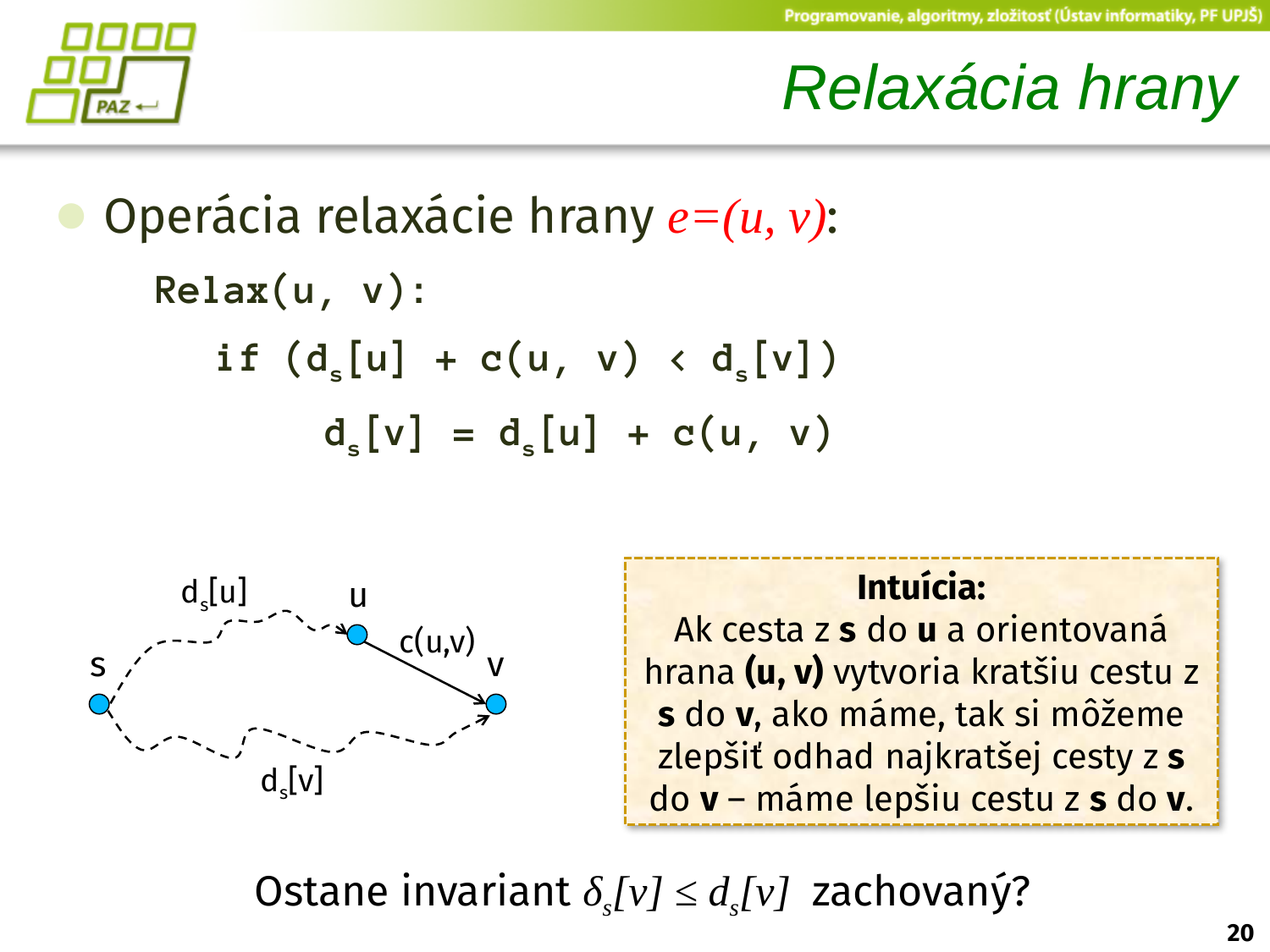

# Relaxácia hrany
Operácia relaxácie hrany e=(u, v):
    Relax(u, v):
       if (ds[u] + c(u, v) < ds[v])
        ds[v] = ds[u] + c(u, v)
Intuícia:
Ak cesta z s do u a orientovaná hrana (u, v) vytvoria kratšiu cestu z s do v, ako máme, tak si môžeme zlepšiť odhad najkratšej cesty z s do v – máme lepšiu cestu z s do v.
ds[u]
u

c(u,v)

s
v

ds[v]
Ostane invariant δs[v] ≤ ds[v]  zachovaný?